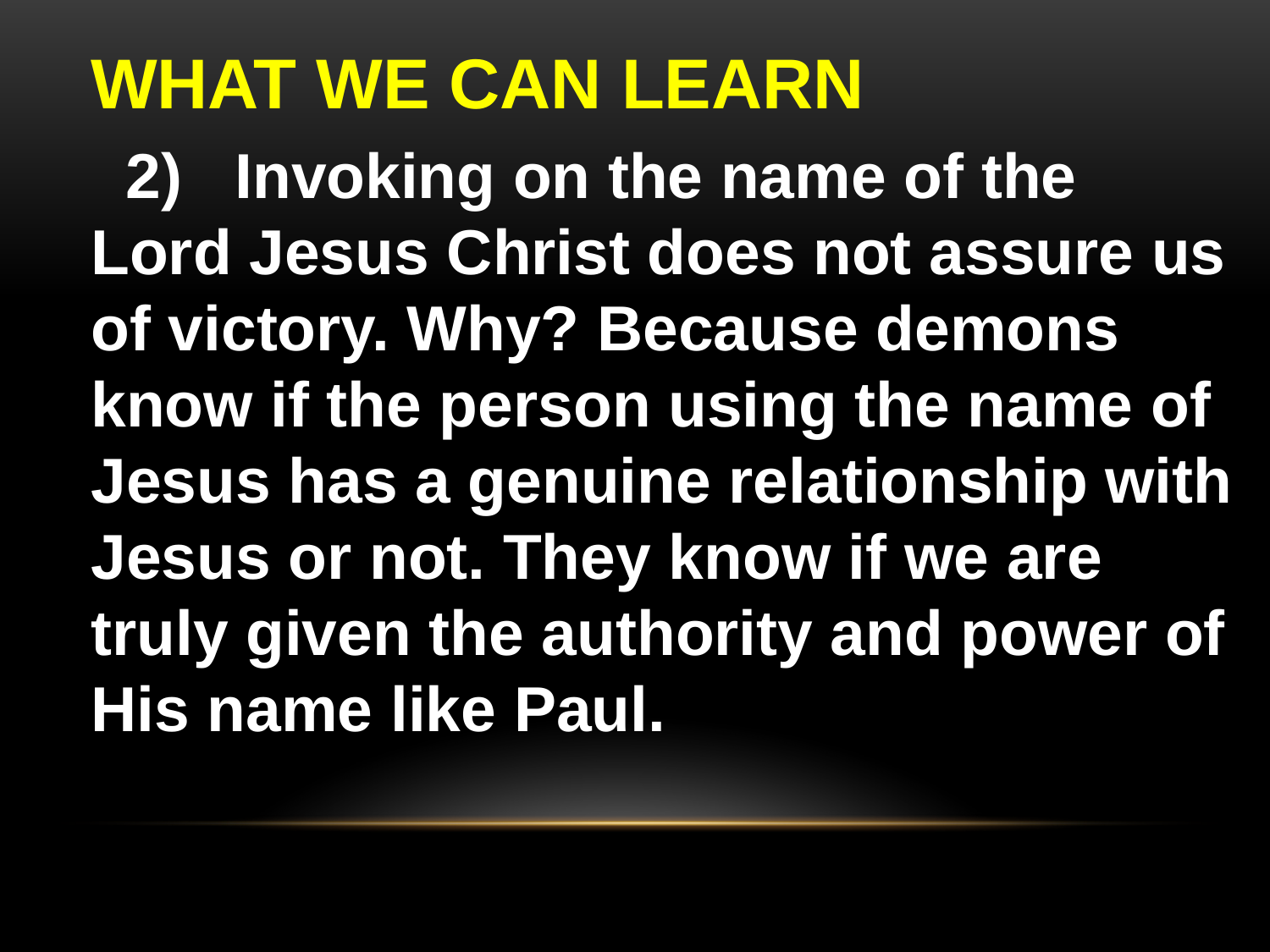

# WHAT WE CAN LEARN
  2)   Invoking on the name of the 	Lord Jesus Christ does not assure us of victory. Why? Because demons know if the person using the name of Jesus has a genuine relationship with Jesus or not. They know if we are truly given the authority and power of His name like Paul.